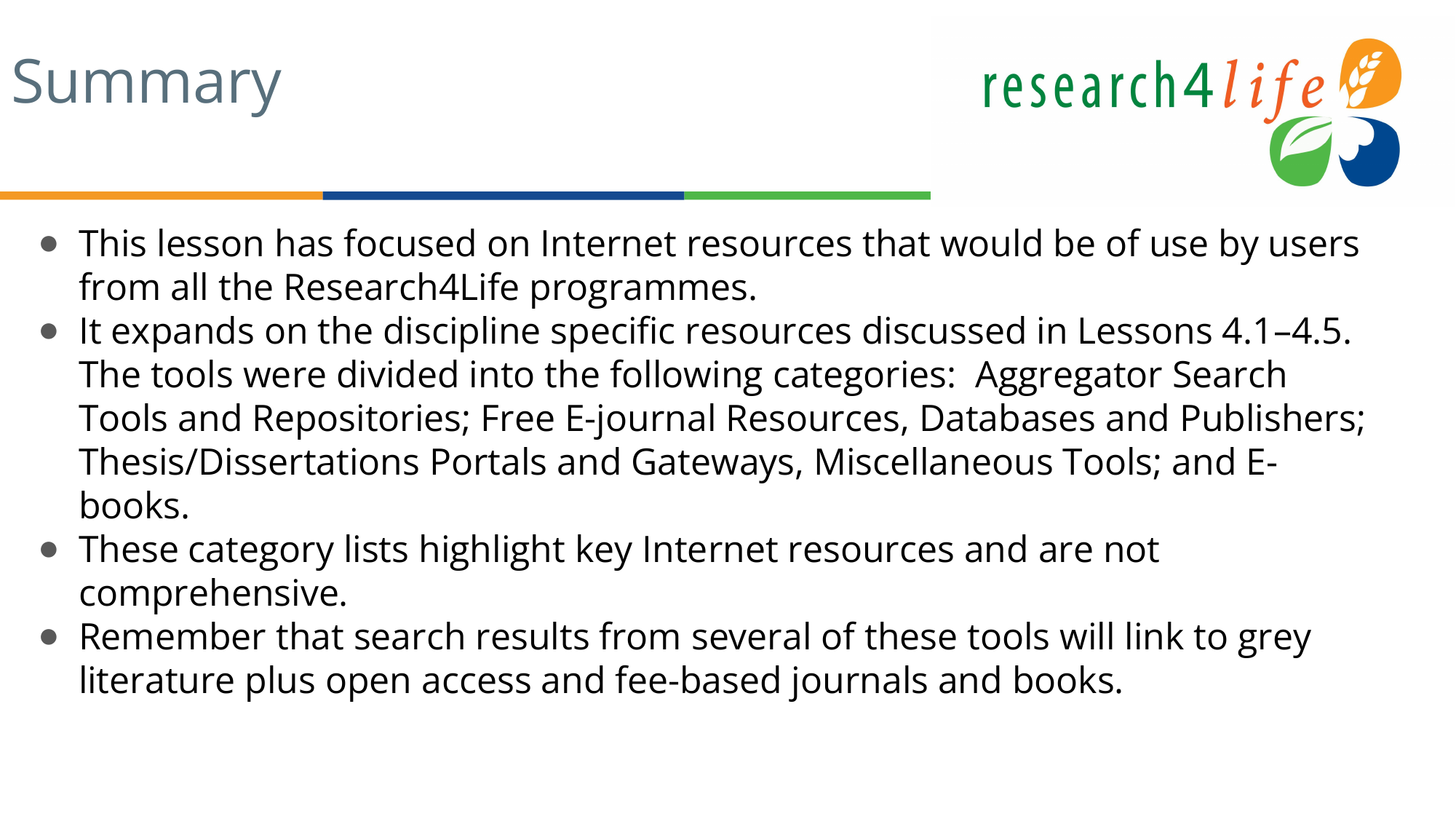

# Summary
This lesson has focused on Internet resources that would be of use by users from all the Research4Life programmes.
It expands on the discipline specific resources discussed in Lessons 4.1–4.5.  The tools were divided into the following categories:  Aggregator Search Tools and Repositories; Free E-journal Resources, Databases and Publishers; Thesis/Dissertations Portals and Gateways, Miscellaneous Tools; and E-books.
These category lists highlight key Internet resources and are not comprehensive.
Remember that search results from several of these tools will link to grey literature plus open access and fee-based journals and books.